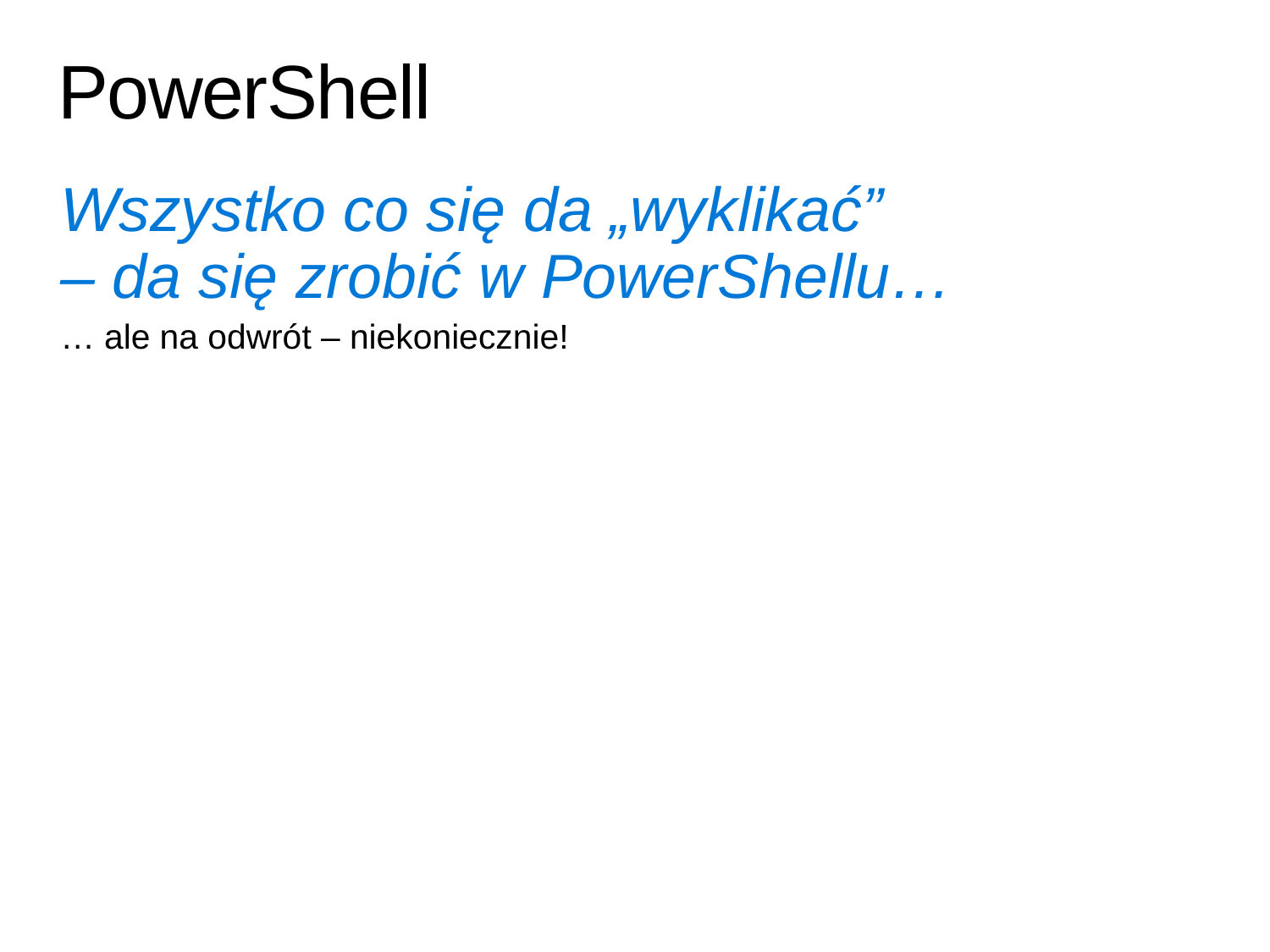

# PowerShell
Wszystko co się da „wyklikać”
– da się zrobić w PowerShellu…
… ale na odwrót – niekoniecznie!